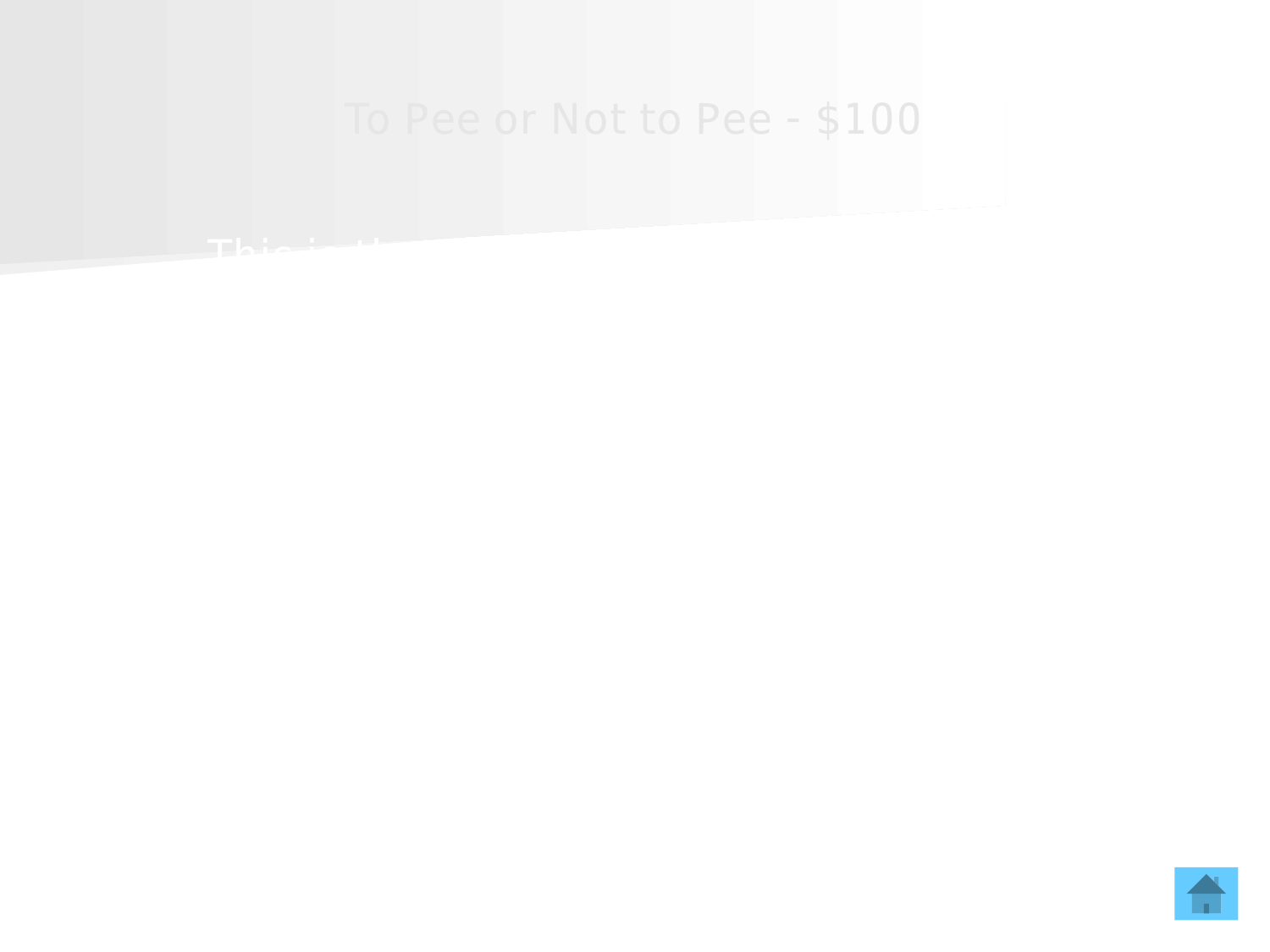

# To Pee or Not to Pee - $100

This is the age to begin discussing PSA screening with patients.